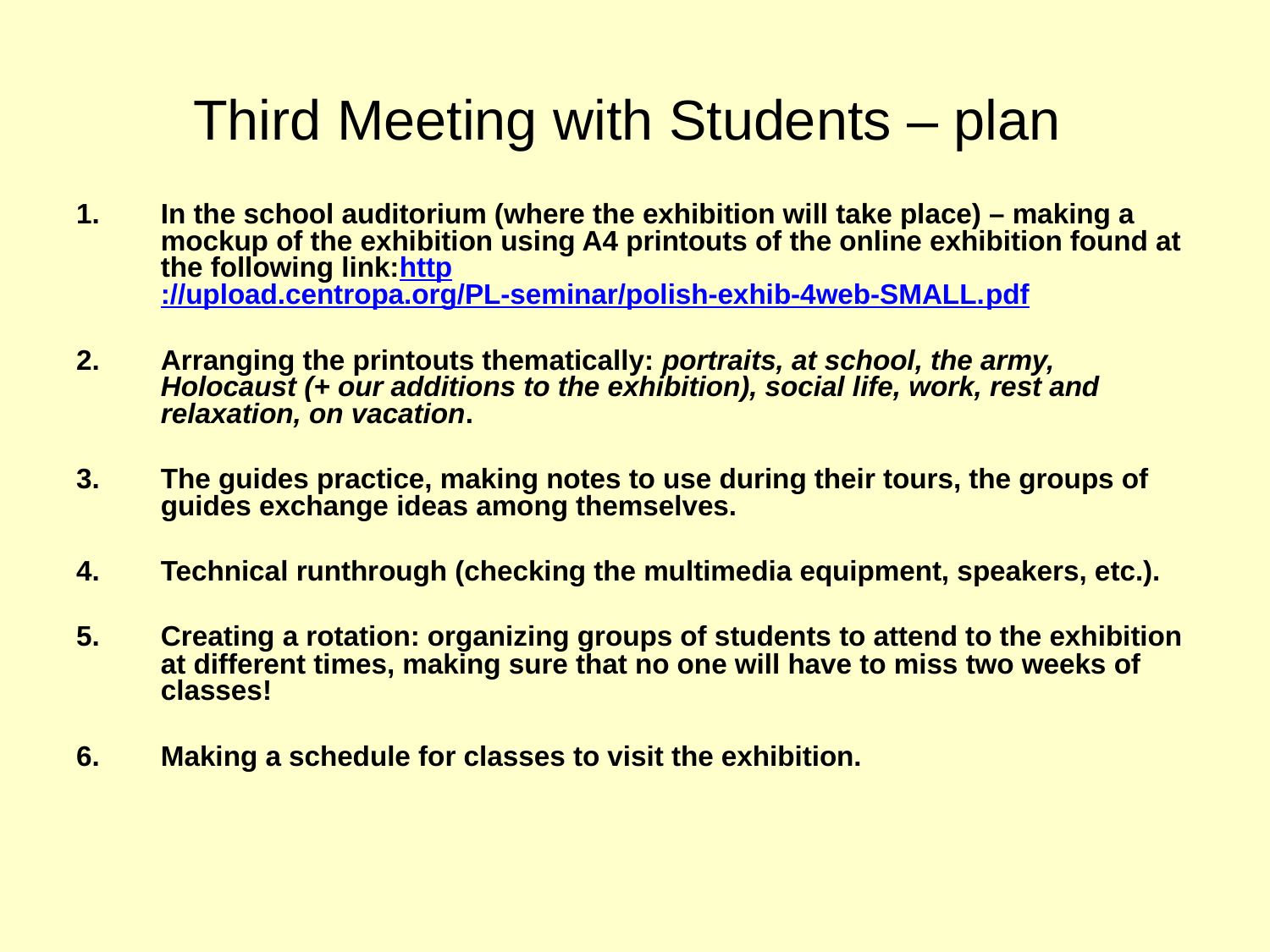

# Third Meeting with Students – plan

In the school auditorium (where the exhibition will take place) – making a mockup of the exhibition using A4 printouts of the online exhibition found at the following link:http://upload.centropa.org/PL-seminar/polish-exhib-4web-SMALL.pdf

Arranging the printouts thematically: portraits, at school, the army, Holocaust (+ our additions to the exhibition), social life, work, rest and relaxation, on vacation.

The guides practice, making notes to use during their tours, the groups of guides exchange ideas among themselves.

Technical runthrough (checking the multimedia equipment, speakers, etc.).

Creating a rotation: organizing groups of students to attend to the exhibition at different times, making sure that no one will have to miss two weeks of classes!

Making a schedule for classes to visit the exhibition.